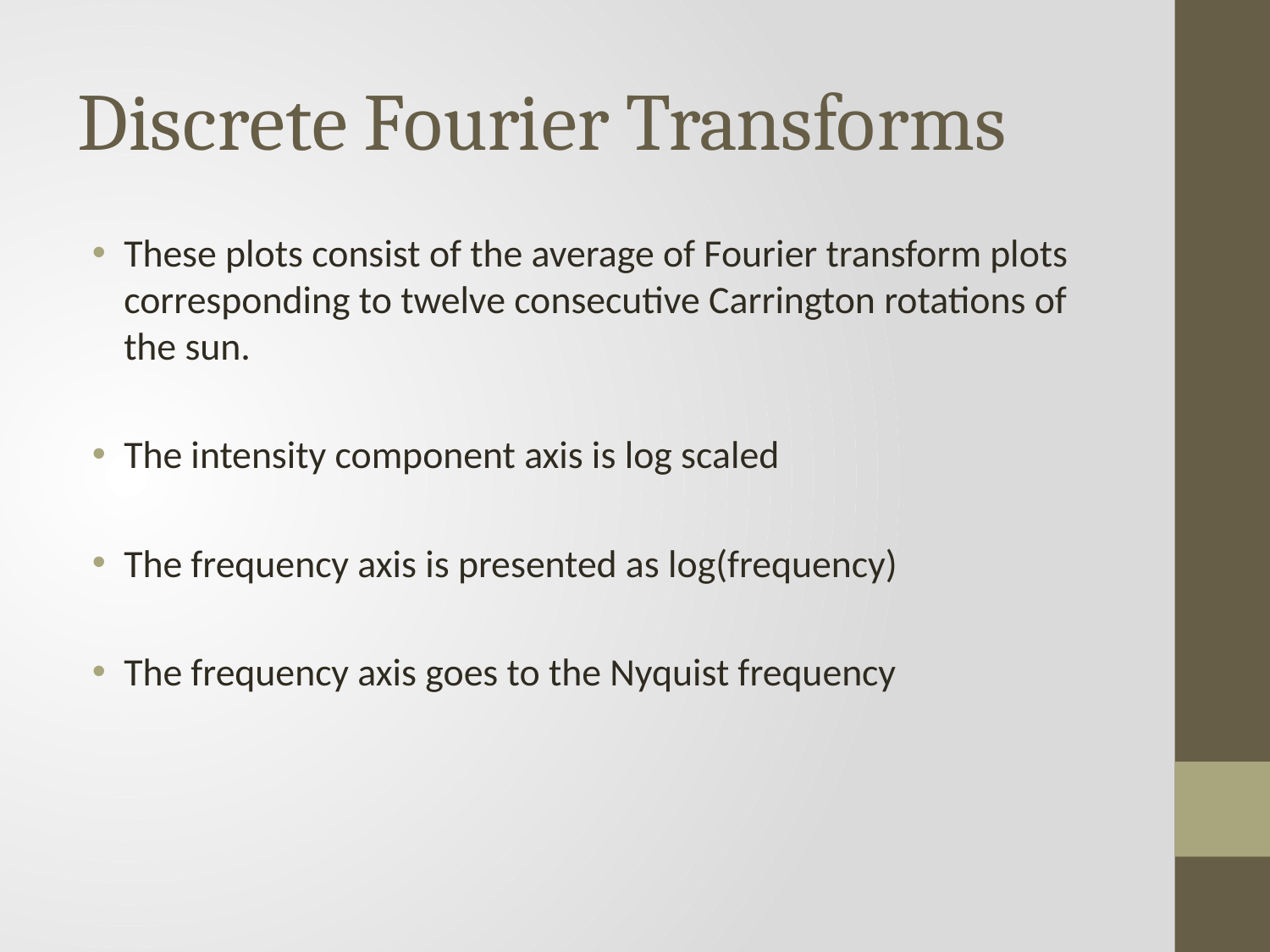

# Discrete Fourier Transforms
These plots consist of the average of Fourier transform plots corresponding to twelve consecutive Carrington rotations of the sun.

The intensity component axis is log scaled

The frequency axis is presented as log(frequency)

The frequency axis goes to the Nyquist frequency